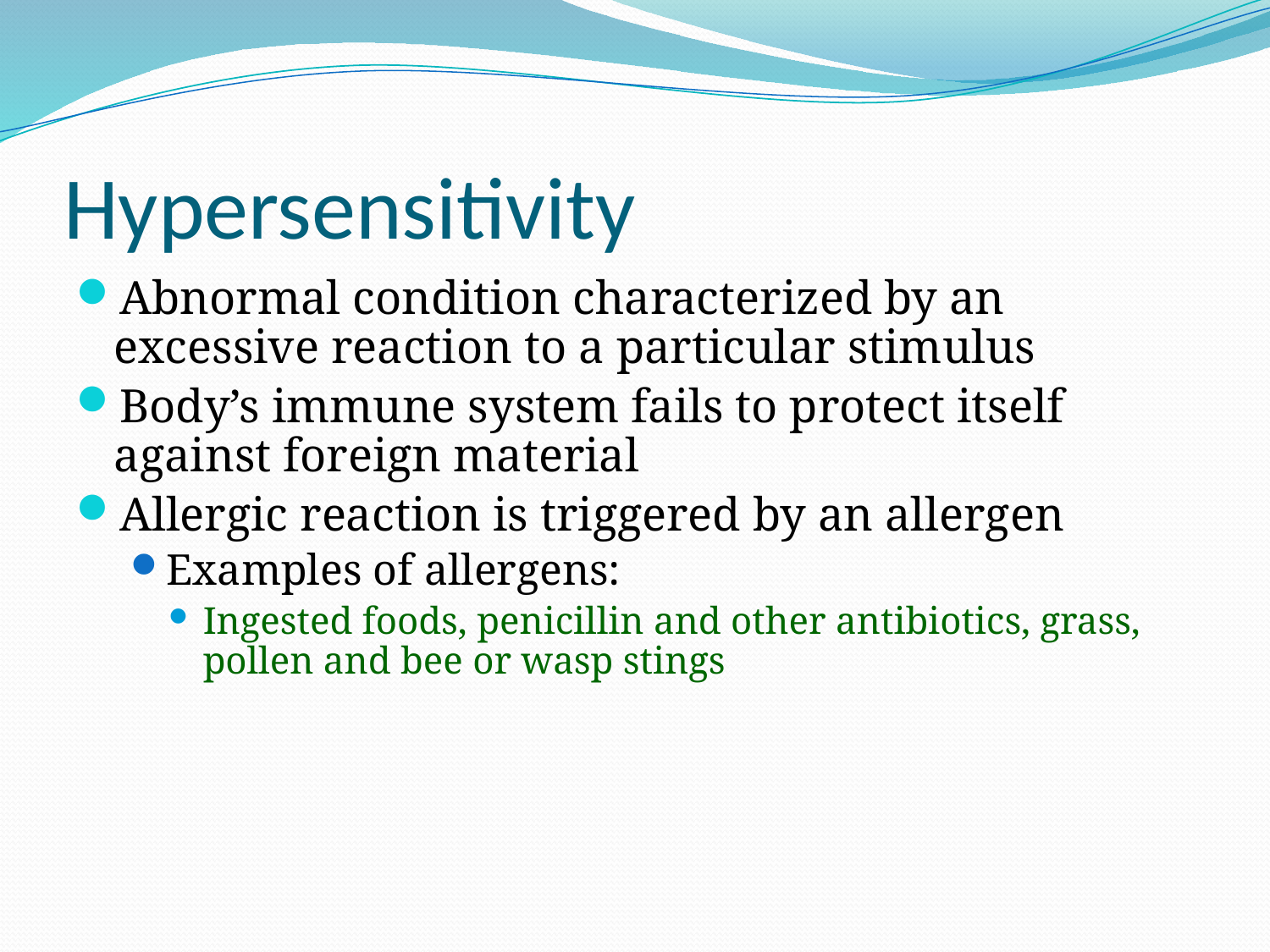

# Hypersensitivity
Abnormal condition characterized by an excessive reaction to a particular stimulus
Body’s immune system fails to protect itself against foreign material
Allergic reaction is triggered by an allergen
Examples of allergens:
Ingested foods, penicillin and other antibiotics, grass, pollen and bee or wasp stings